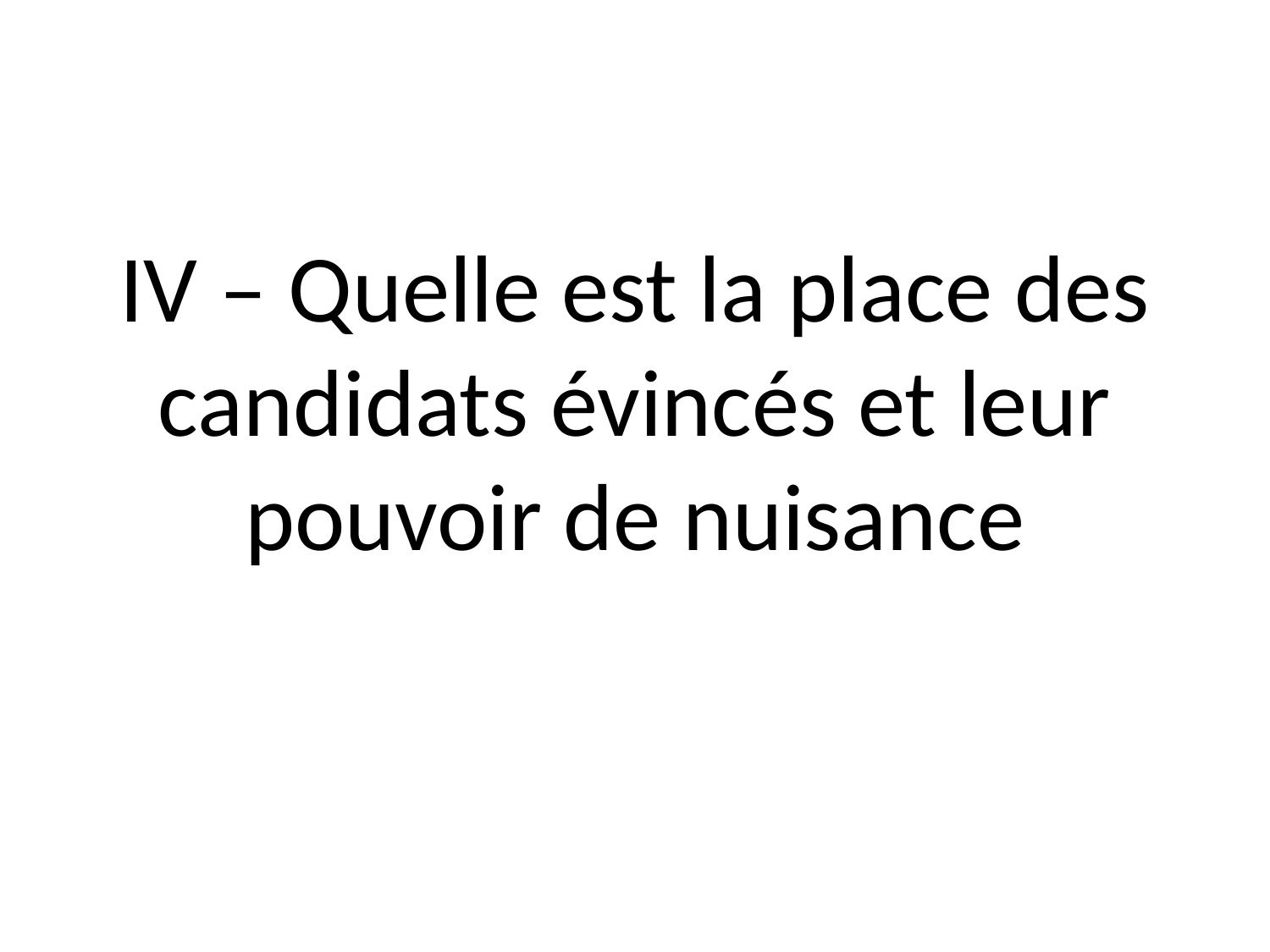

# IV – Quelle est la place des candidats évincés et leur pouvoir de nuisance